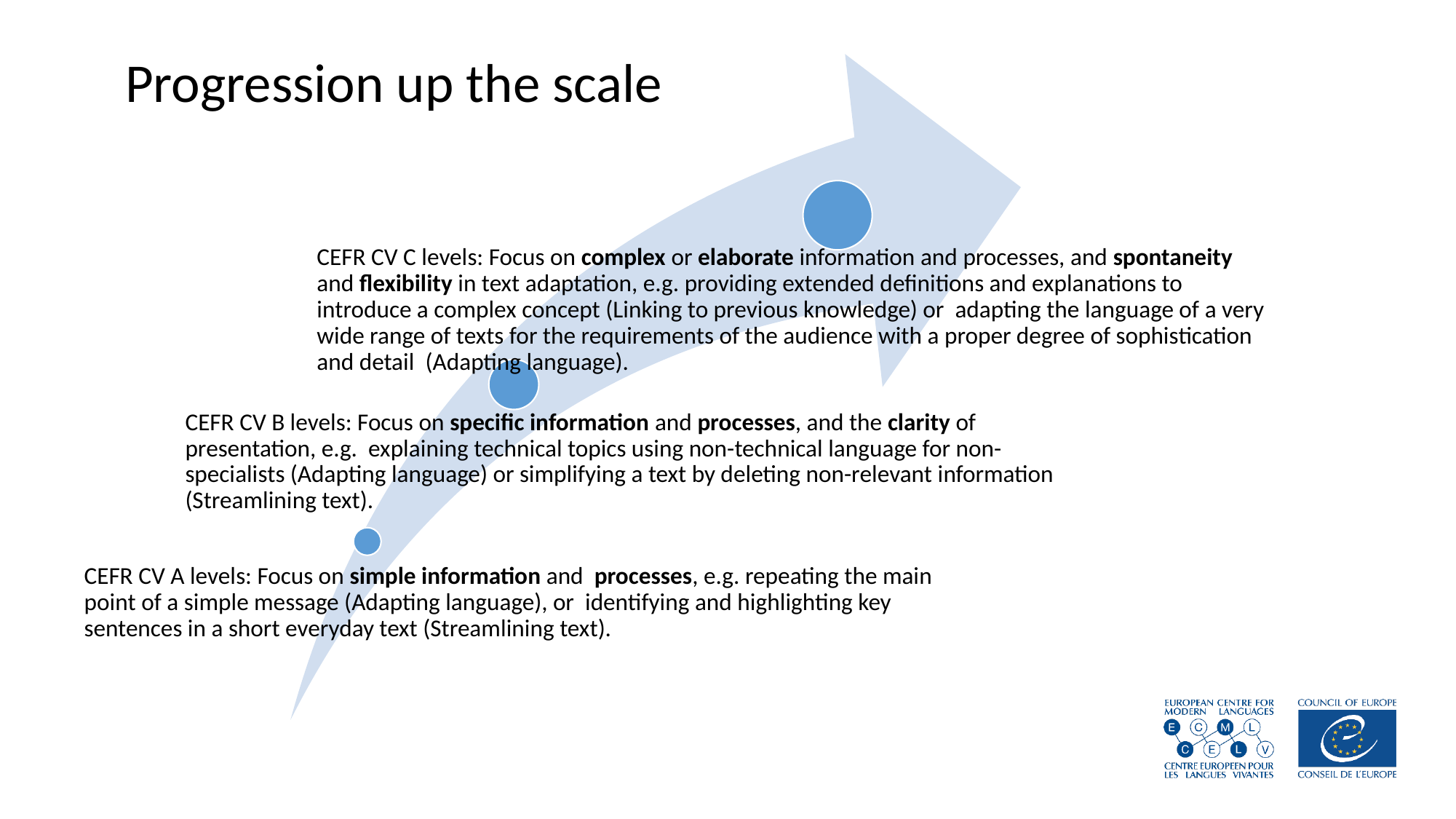

# Progression up the scale
CEFR CV A levels: Focus on simple information and  processes, e.g. repeating the main point of a simple message (Adapting language), or  identifying and highlighting key sentences in a short everyday text (Streamlining text).
CEFR CV B levels: Focus on specific information and processes, and the clarity of presentation, e.g.  explaining technical topics using non-technical language for non-specialists (Adapting language) or simplifying a text by deleting non-relevant information (Streamlining text).
CEFR CV C levels: Focus on complex or elaborate information and processes, and spontaneity and flexibility in text adaptation, e.g. providing extended definitions and explanations to introduce a complex concept (Linking to previous knowledge) or  adapting the language of a very wide range of texts for the requirements of the audience with a proper degree of sophistication and detail  (Adapting language).